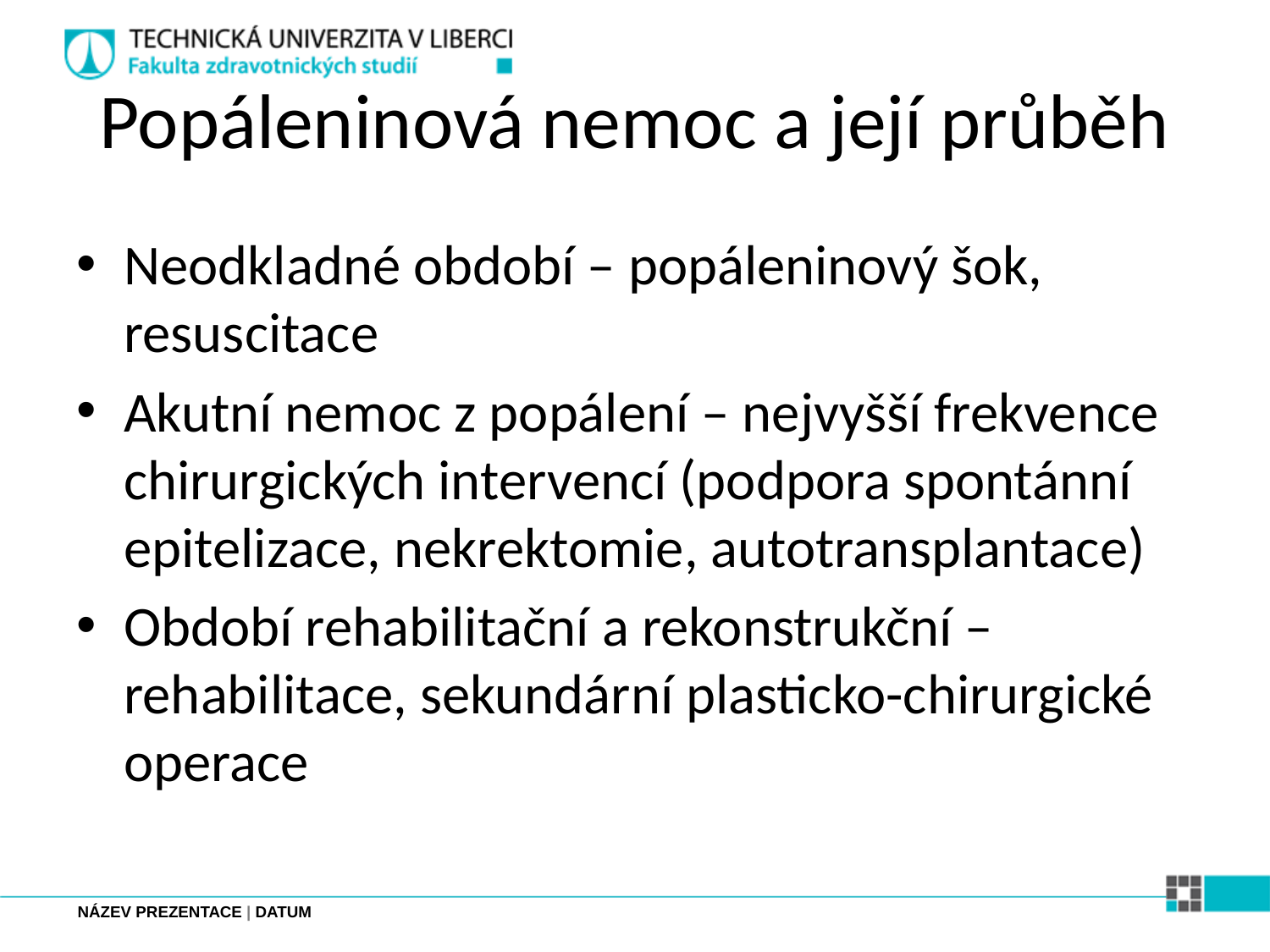

# Popáleninová nemoc a její průběh
Neodkladné období – popáleninový šok, resuscitace
Akutní nemoc z popálení – nejvyšší frekvence chirurgických intervencí (podpora spontánní epitelizace, nekrektomie, autotransplantace)
Období rehabilitační a rekonstrukční – rehabilitace, sekundární plasticko-chirurgické operace

NÁZEV PREZENTACE | DATUM